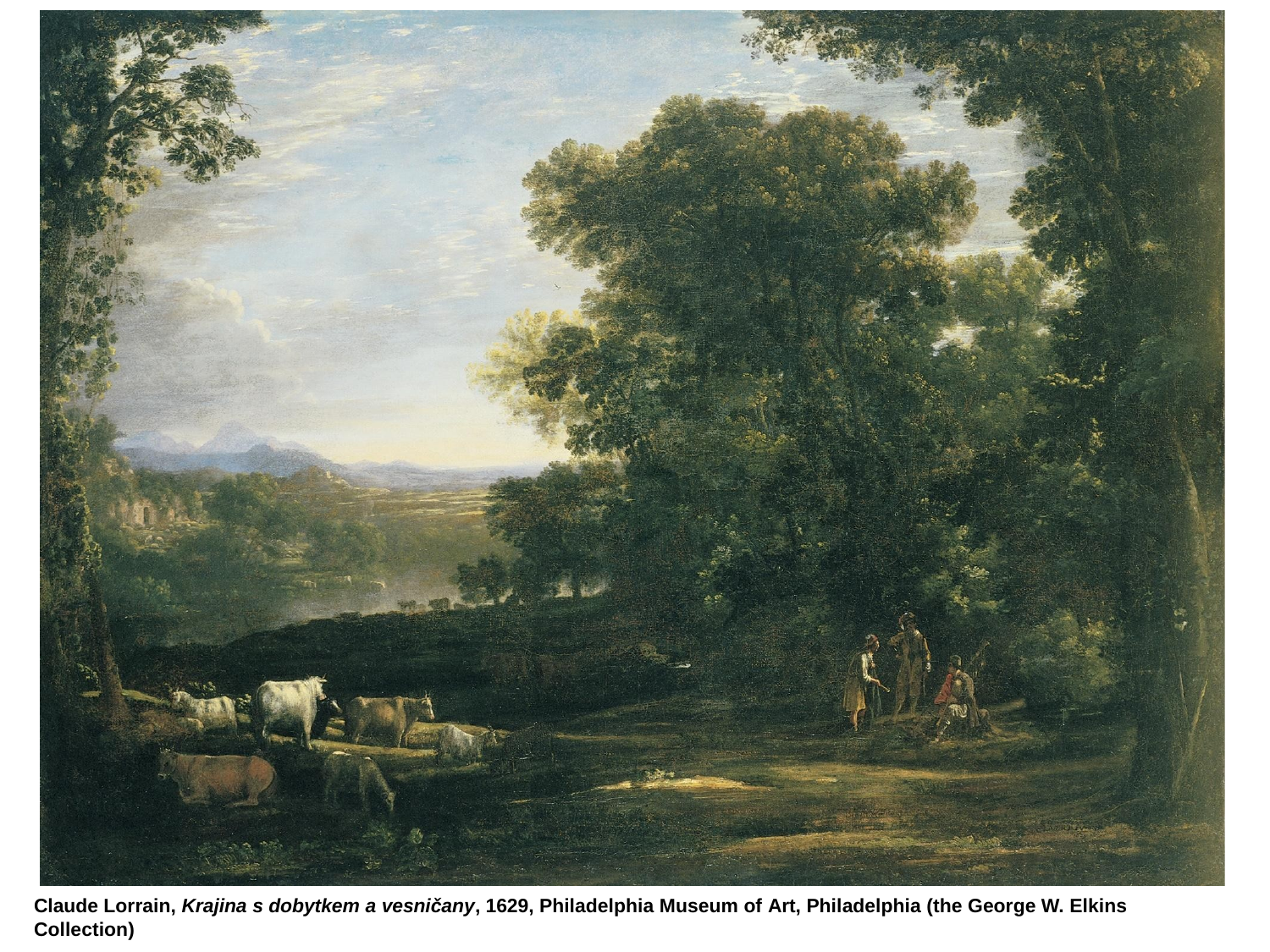

Claude Lorrain, Krajina s dobytkem a vesničany, 1629, Philadelphia Museum of Art, Philadelphia (the George W. Elkins Collection)